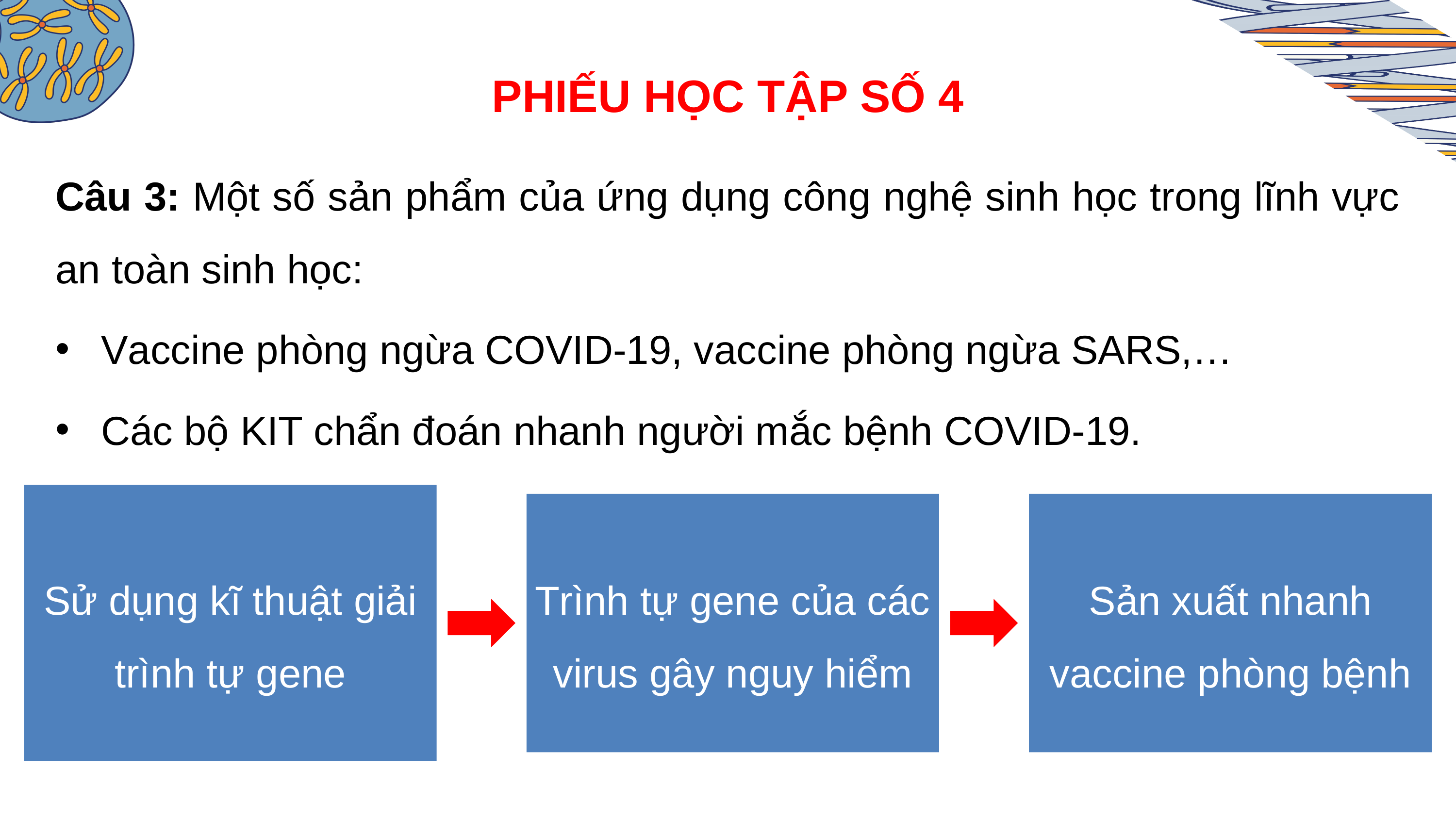

PHIẾU HỌC TẬP SỐ 4
Câu 3: Một số sản phẩm của ứng dụng công nghệ sinh học trong lĩnh vực an toàn sinh học:
Vaccine phòng ngừa COVID-19, vaccine phòng ngừa SARS,…
Các bộ KIT chẩn đoán nhanh người mắc bệnh COVID-19.
Sử dụng kĩ thuật giải trình tự gene
Trình tự gene của các virus gây nguy hiểm
Sản xuất nhanh vaccine phòng bệnh